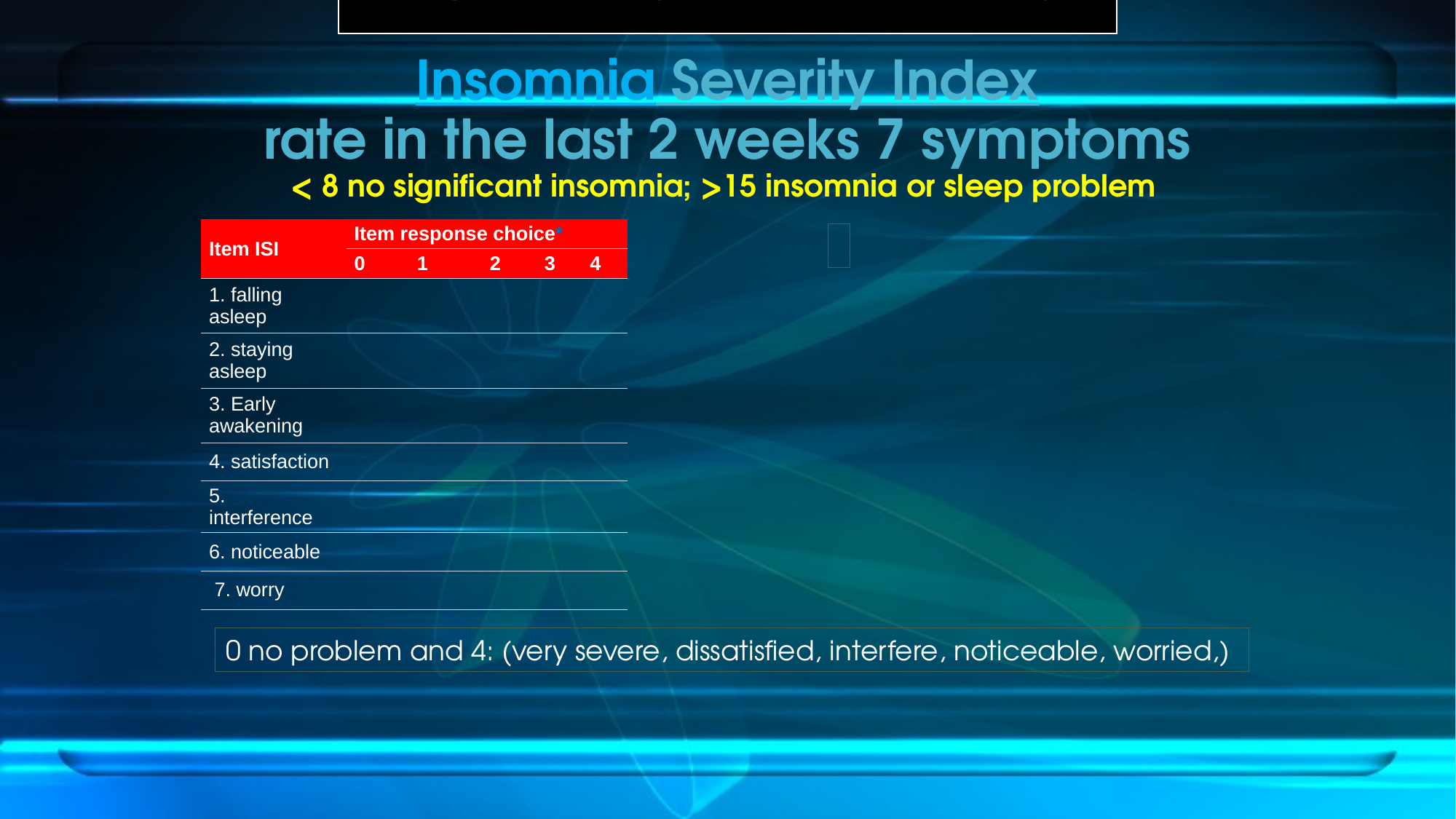

Percentage of clinical sample who endorsed each item response

# Insomnia Severity Index rate in the last 2 weeks 7 symptoms < 8 no significant insomnia; >15 insomnia or sleep problem
| Item ISI | Item response choice\* |  |  |  |  |
| --- | --- | --- | --- | --- | --- |
|  | 0 | 1 | 2 | 3 | 4 |
| 1. falling asleep |  |  |  |  |  |
| 2. staying asleep |  |  |  |  |  |
| 3. Early awakening |  |  |  |  |  |
| 4. satisfaction |  |  |  |  |  |
| 5. interference |  |  |  |  |  |
| 6. noticeable |  |  |  |  |  |
| 7. worry |  |  |  |  |  |

0 no problem and 4: (very severe, dissatisfied, interfere, noticeable, worried,)